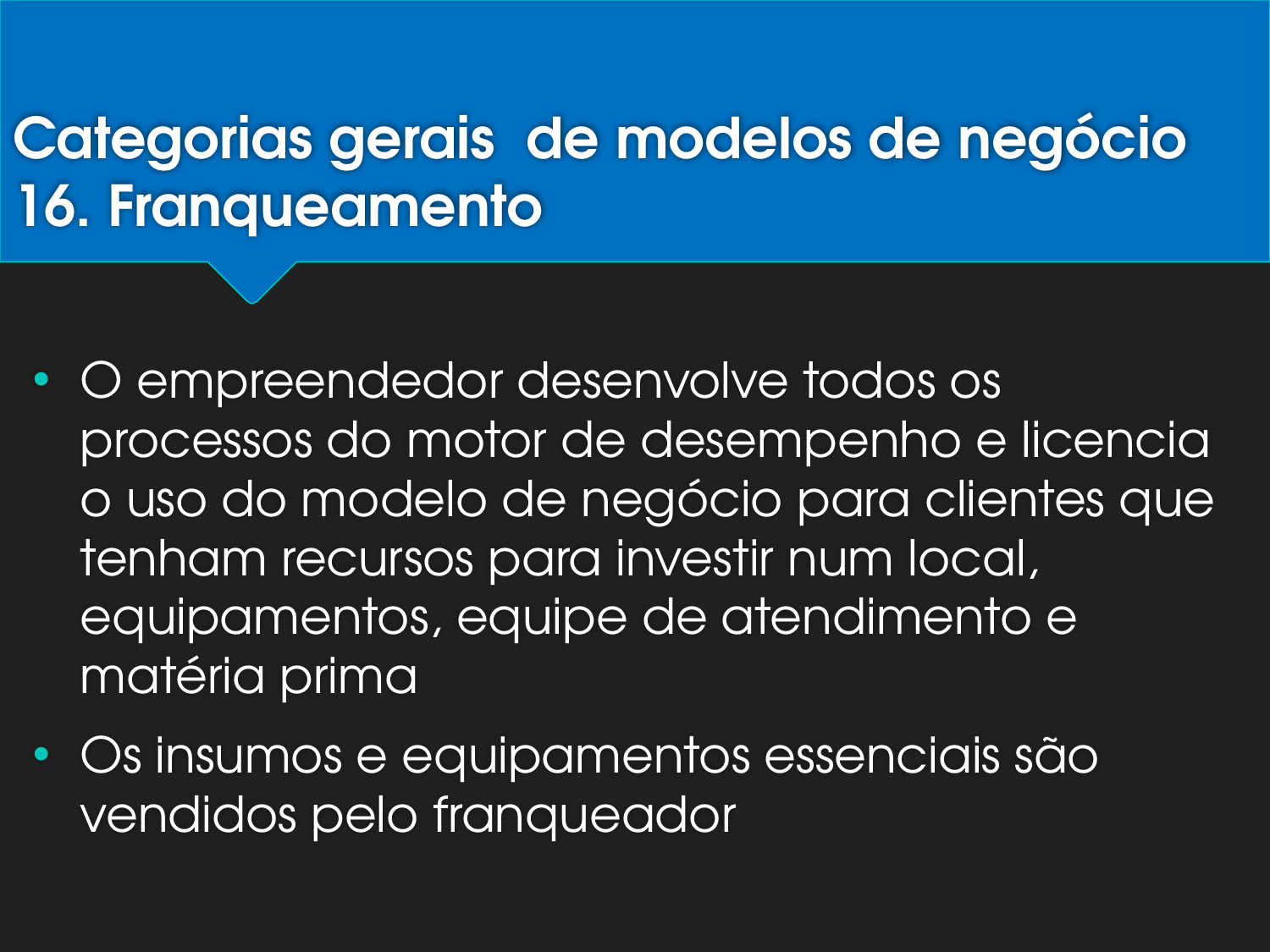

# Categorias gerais  de modelos de negócio 16. Franqueamento
O empreendedor desenvolve todos os processos do motor de desempenho e licencia o uso do modelo de negócio para clientes que tenham recursos para investir num local, equipamentos, equipe de atendimento e matéria prima
Os insumos e equipamentos essenciais são vendidos pelo franqueador